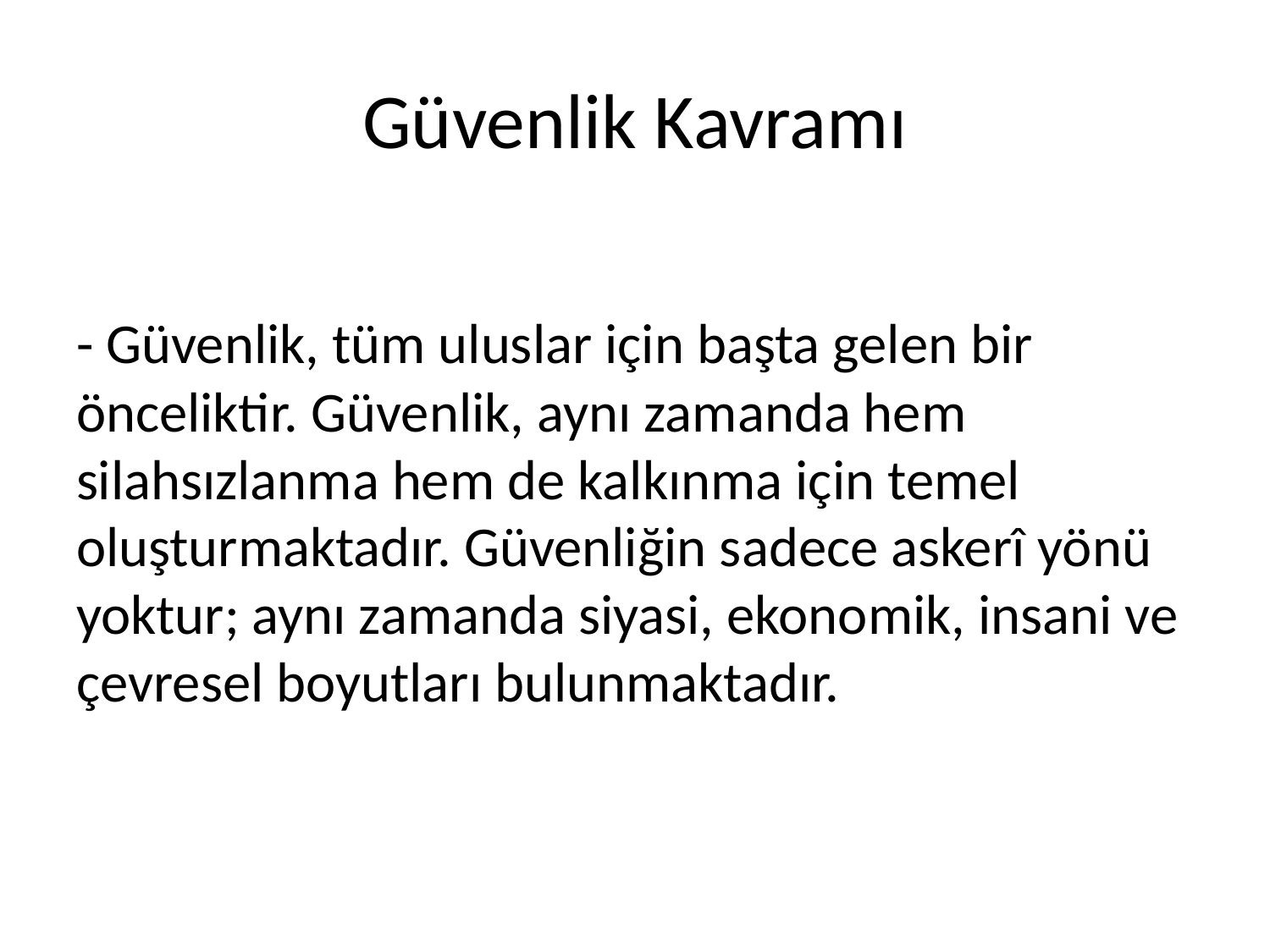

# Güvenlik Kavramı

- Güvenlik, tüm uluslar için başta gelen bir önceliktir. Güvenlik, aynı zamanda hem silahsızlanma hem de kalkınma için temel oluşturmaktadır. Güvenliğin sadece askerî yönü yoktur; aynı zamanda siyasi, ekonomik, insani ve çevresel boyutları bulunmaktadır.